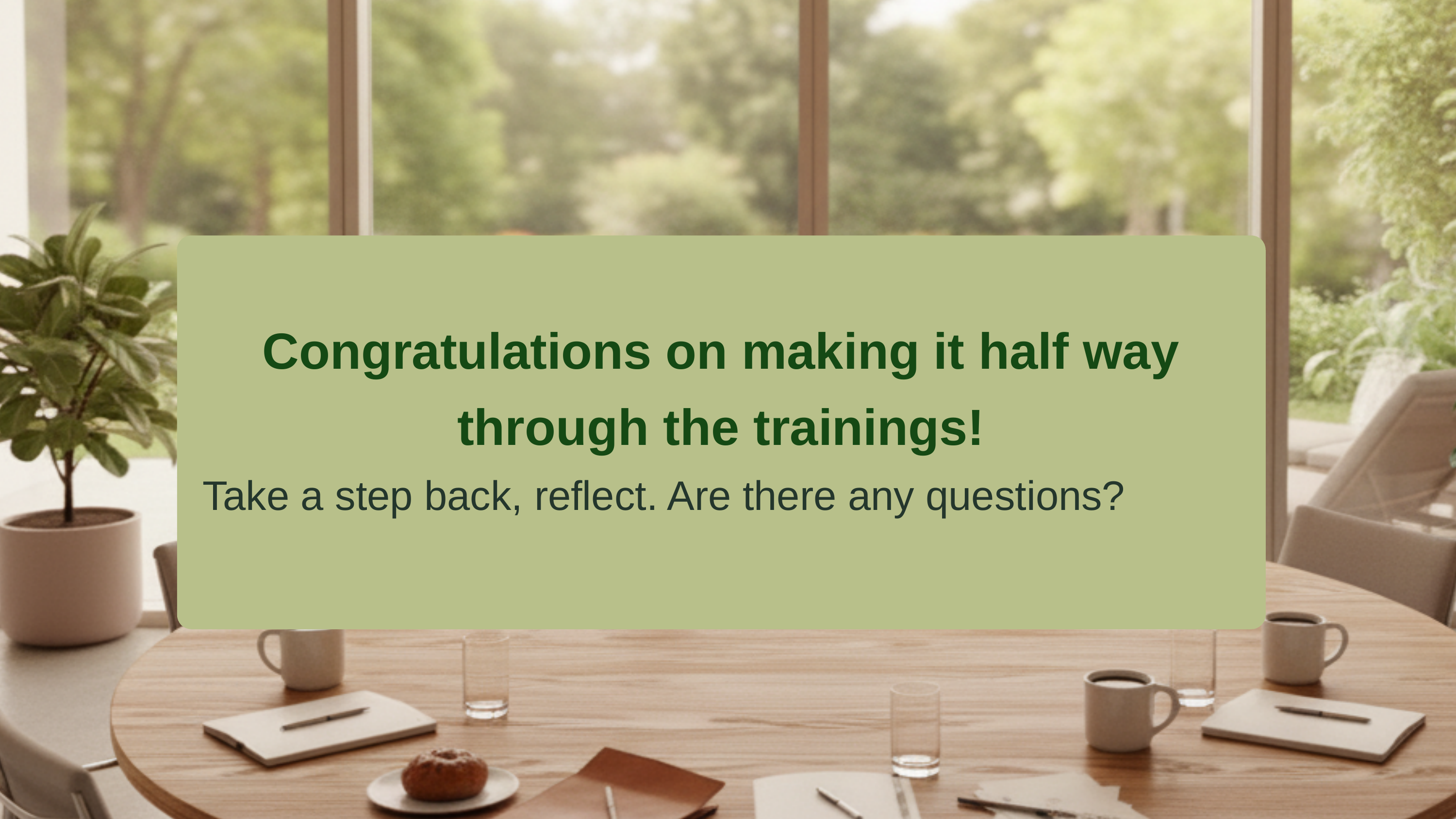

Congratulations on making it half way through the trainings!

Take a step back, reflect. Are there any questions?